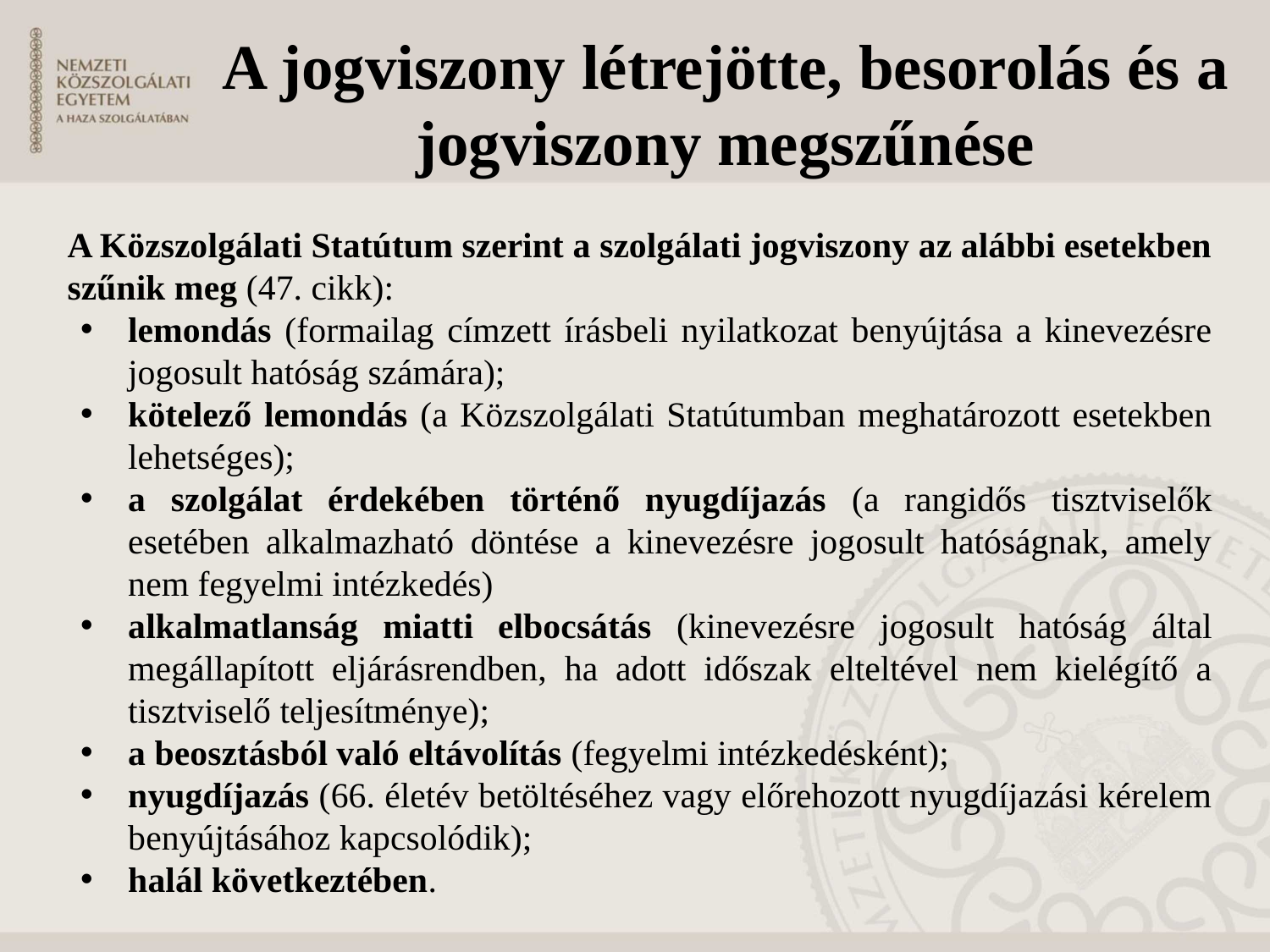

# A jogviszony létrejötte, besorolás és a jogviszony megszűnése
A Közszolgálati Statútum szerint a szolgálati jogviszony az alábbi esetekben szűnik meg (47. cikk):
lemondás (formailag címzett írásbeli nyilatkozat benyújtása a kinevezésre jogosult hatóság számára);
kötelező lemondás (a Közszolgálati Statútumban meghatározott esetekben lehetséges);
a szolgálat érdekében történő nyugdíjazás (a rangidős tisztviselők esetében alkalmazható döntése a kinevezésre jogosult hatóságnak, amely nem fegyelmi intézkedés)
alkalmatlanság miatti elbocsátás (kinevezésre jogosult hatóság által megállapított eljárásrendben, ha adott időszak elteltével nem kielégítő a tisztviselő teljesítménye);
a beosztásból való eltávolítás (fegyelmi intézkedésként);
nyugdíjazás (66. életév betöltéséhez vagy előrehozott nyugdíjazási kérelem benyújtásához kapcsolódik);
halál következtében.